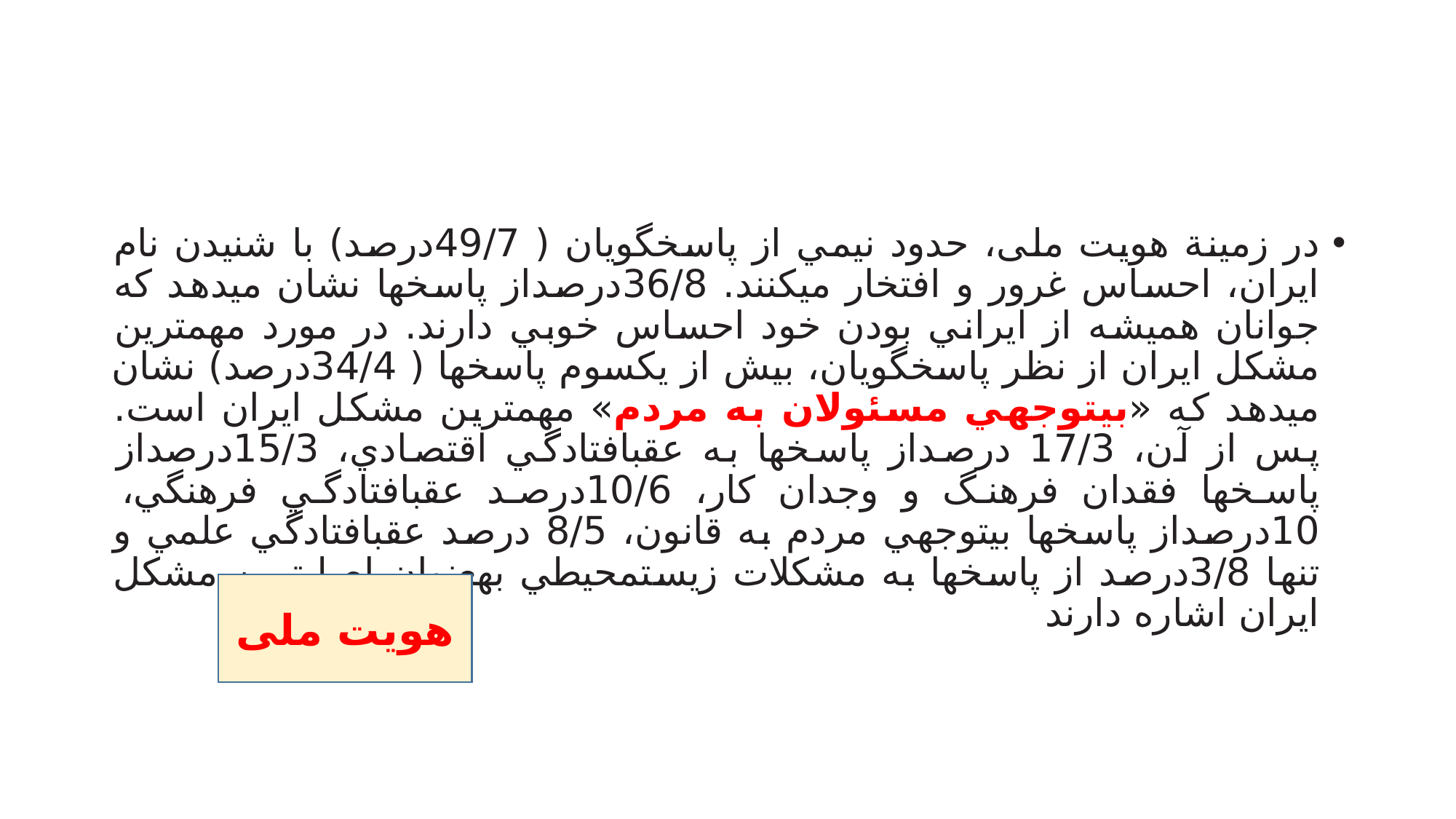

#
در زمینة هویت ملی، حدود نیمي از پاسخگویان ( 49/7درصد) با شنیدن نام ایران، احساس غرور و افتخار ميکنند. 36/8درصداز پاسخها نشان ميدهد که جوانان همیشه از ایراني بودن خود احساس خوبي دارند. در مورد مهمترین مشکل ایران از نظر پاسخگویان، بیش از یکسوم پاسخها ( 34/4درصد) نشان ميدهد که «بيتوجهي مسئولان به مردم» مهمترین مشکل ایران است. پس از آن، 17/3 درصداز پاسخها به عقبافتادگي اقتصادي، 15/3درصداز پاسخها فقدان فرهنگ و وجدان کار، 10/6درصد عقبافتادگي فرهنگي، 10درصداز پاسخها بيتوجهي مردم به قانون، 8/5 درصد عقبافتادگي علمي و تنها 3/8درصد از پاسخها به مشکلات زیستمحیطي بهعنوان اصليترین مشکل ایران اشاره دارند

هویت ملی